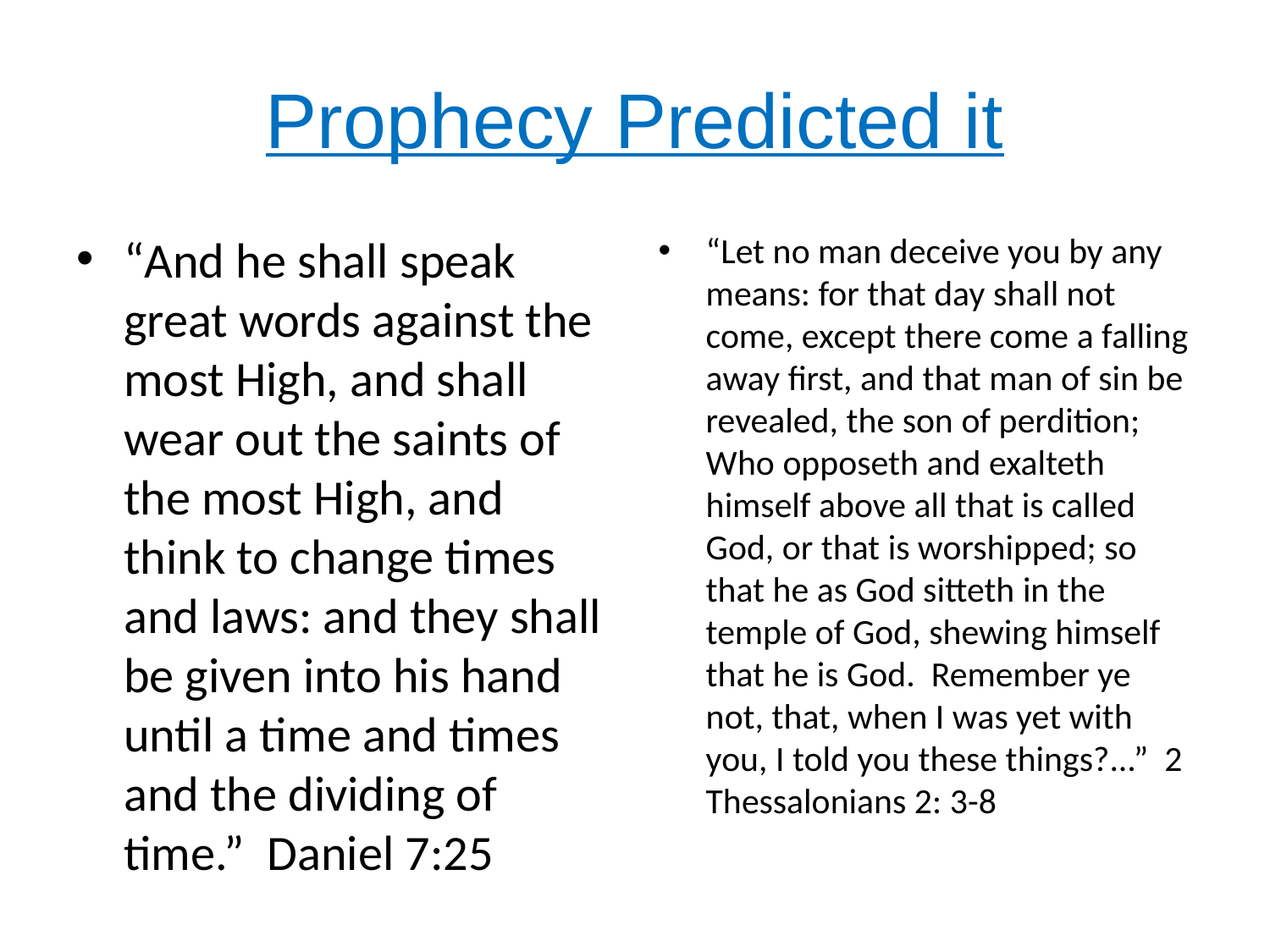

# Prophecy Predicted it
“And he shall speak great words against the most High, and shall wear out the saints of the most High, and think to change times and laws: and they shall be given into his hand until a time and times and the dividing of time.”  Daniel 7:25
“Let no man deceive you by any means: for that day shall not come, except there come a falling away first, and that man of sin be revealed, the son of perdition;  Who opposeth and exalteth himself above all that is called God, or that is worshipped; so that he as God sitteth in the temple of God, shewing himself that he is God.  Remember ye not, that, when I was yet with you, I told you these things?...”  2 Thessalonians 2: 3-8